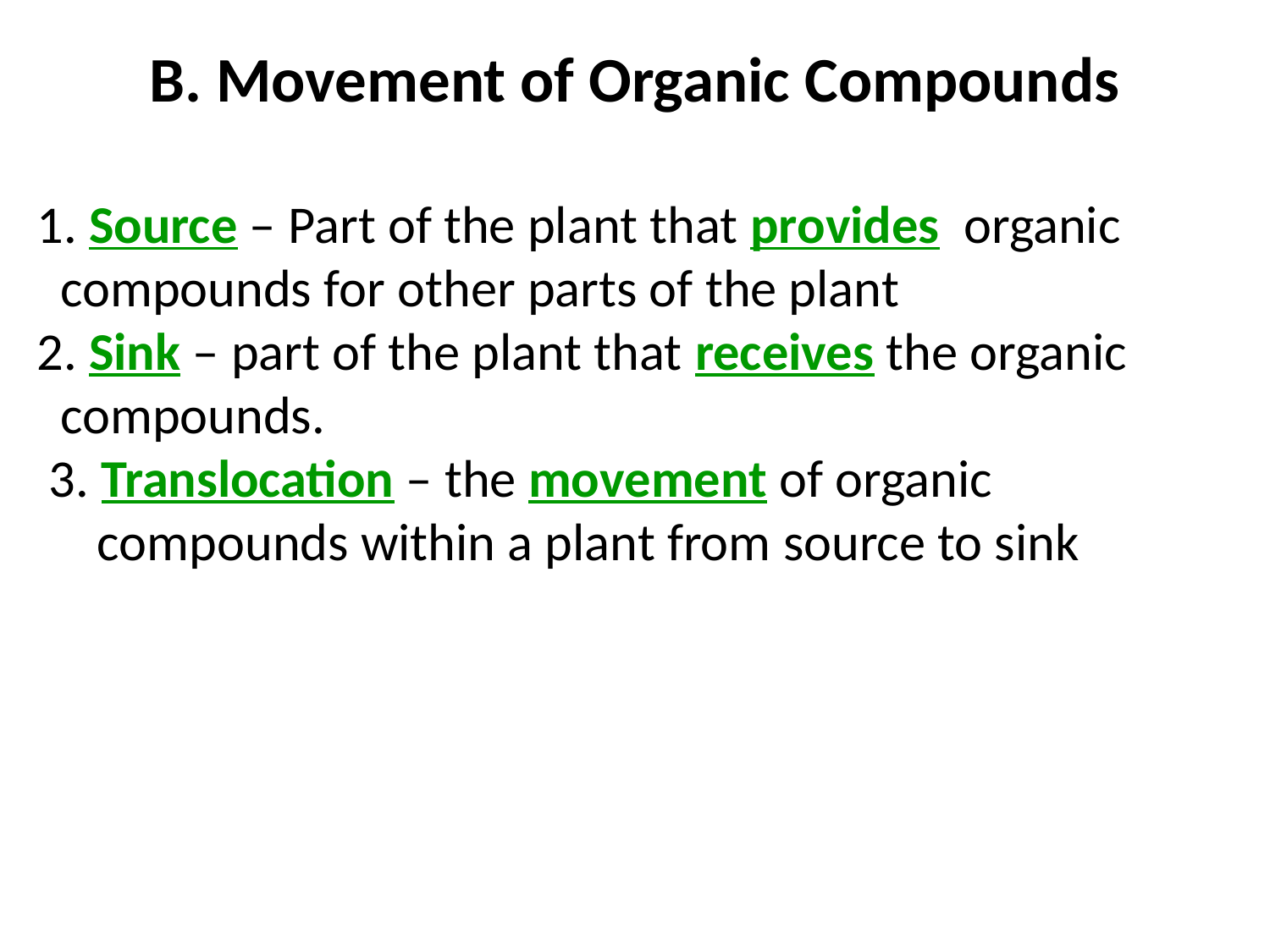

B. Movement of Organic Compounds

  1. Source – Part of the plant that provides  organic compounds for other parts of the plant
  2. Sink – part of the plant that receives the organic compounds.
   3. Translocation – the movement of organic
       compounds within a plant from source to sink